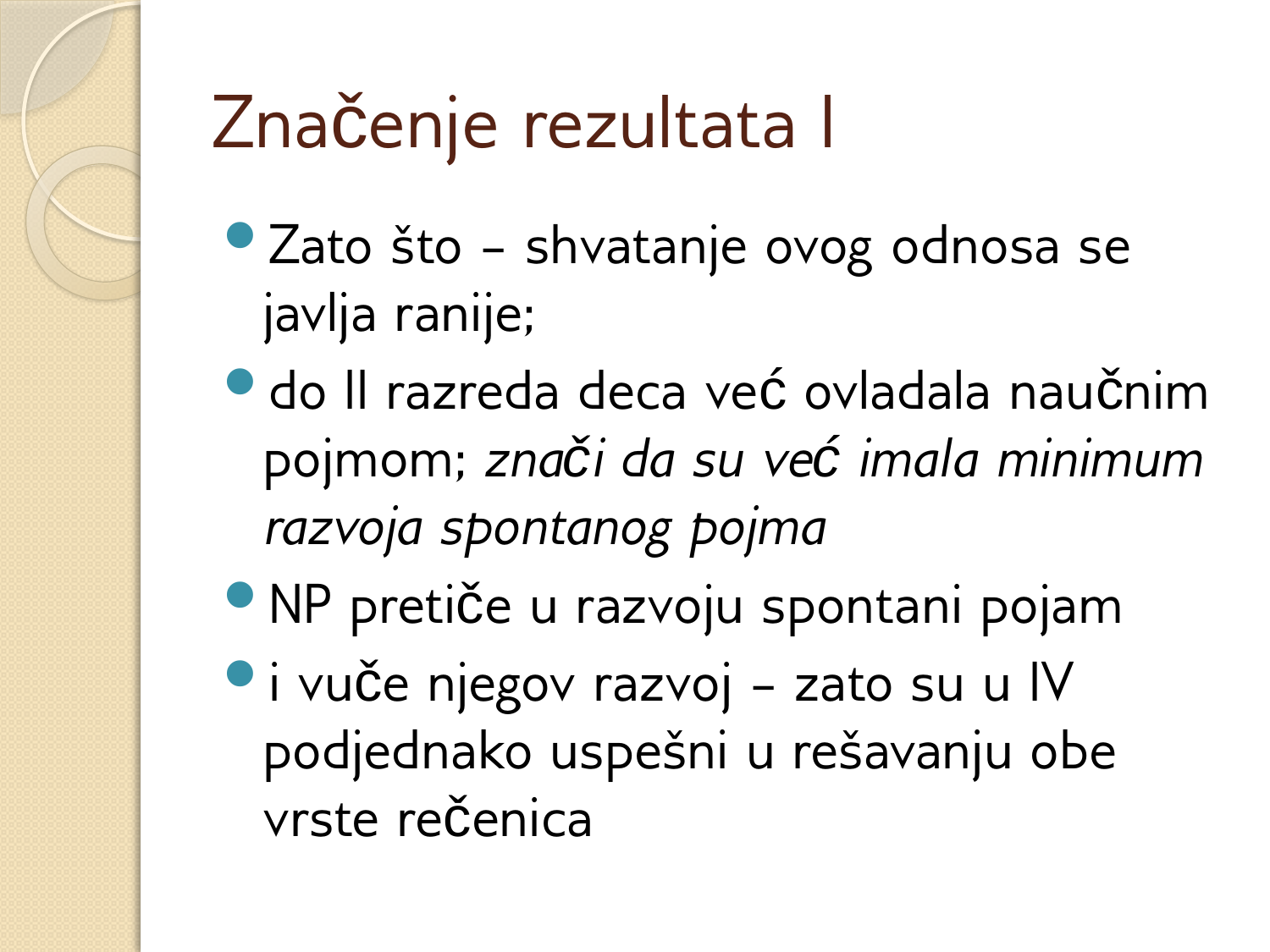

# Značenje rezultata I
Zato što – shvatanje ovog odnosa se javlja ranije;
do II razreda deca već ovladala naučnim pojmom; znači da su već imala minimum razvoja spontanog pojma
NP pretiče u razvoju spontani pojam
i vuče njegov razvoj – zato su u IV podjednako uspešni u rešavanju obe vrste rečenica